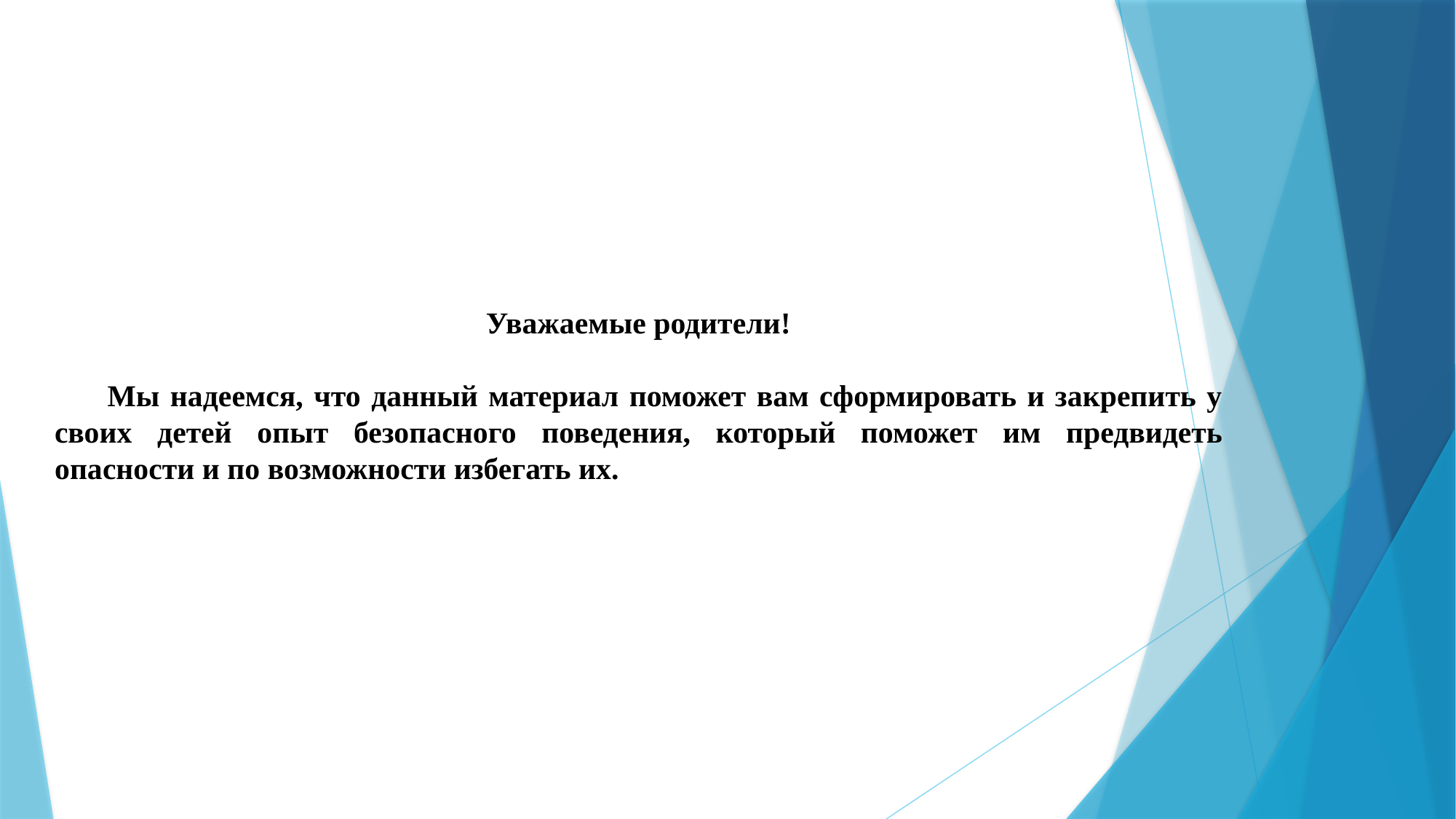

Уважаемые родители!

     Мы надеемся, что данный материал поможет вам сформировать и закрепить у своих детей опыт безопасного поведения, который поможет им предвидеть опасности и по возможности избегать их.